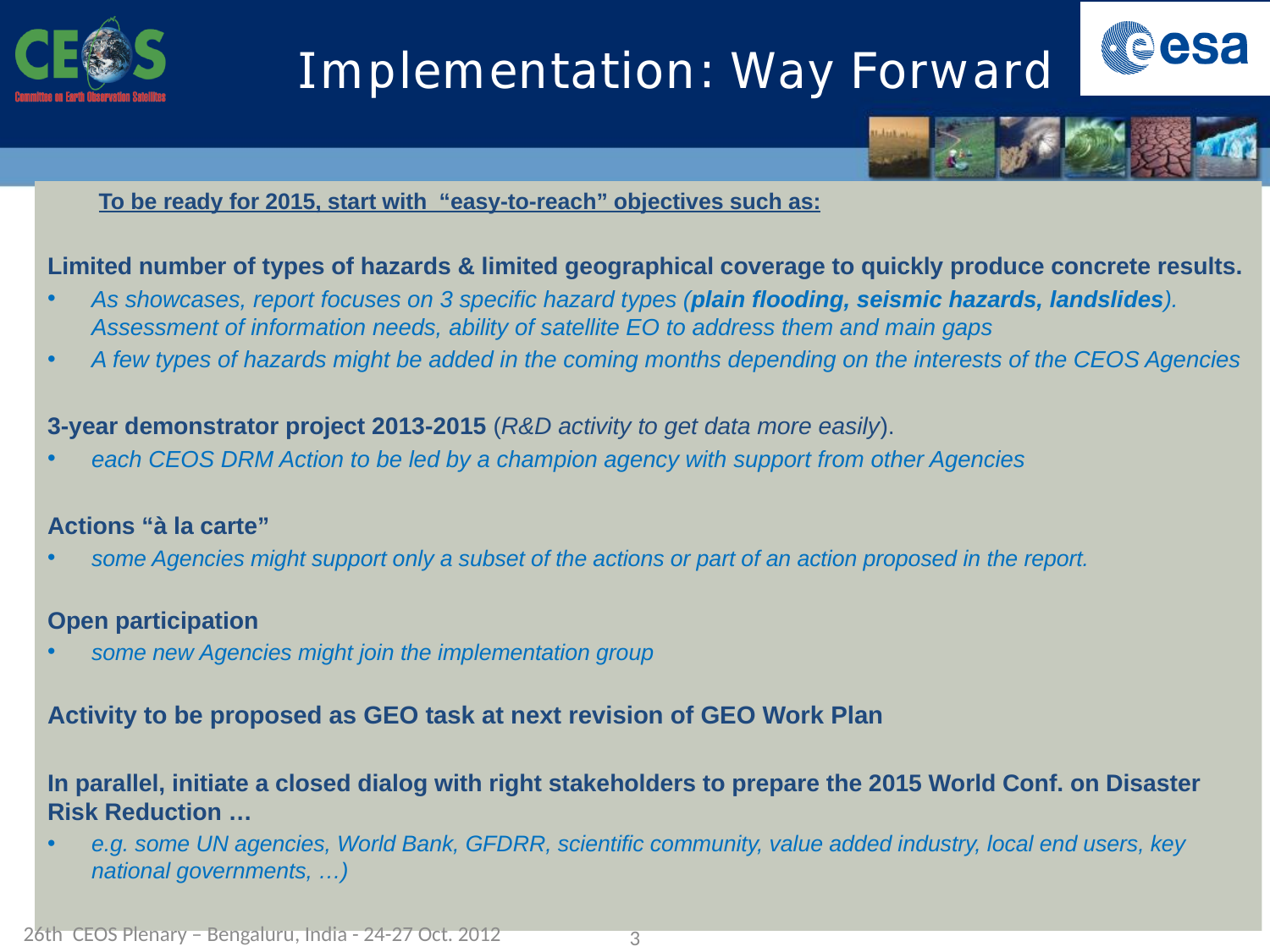

# Implementation: Way Forward
To be ready for 2015, start with  “easy-to-reach” objectives such as:

Limited number of types of hazards & limited geographical coverage to quickly produce concrete results.
As showcases, report focuses on 3 specific hazard types (plain flooding, seismic hazards, landslides). Assessment of information needs, ability of satellite EO to address them and main gaps
A few types of hazards might be added in the coming months depending on the interests of the CEOS Agencies

3-year demonstrator project 2013-2015 (R&D activity to get data more easily).
each CEOS DRM Action to be led by a champion agency with support from other Agencies

Actions “à la carte”
some Agencies might support only a subset of the actions or part of an action proposed in the report.

Open participation
some new Agencies might join the implementation group

Activity to be proposed as GEO task at next revision of GEO Work Plan

In parallel, initiate a closed dialog with right stakeholders to prepare the 2015 World Conf. on Disaster Risk Reduction …
e.g. some UN agencies, World Bank, GFDRR, scientific community, value added industry, local end users, key national governments, …)

26th  CEOS Plenary – Bengaluru, India - 24-27 Oct. 2012
3